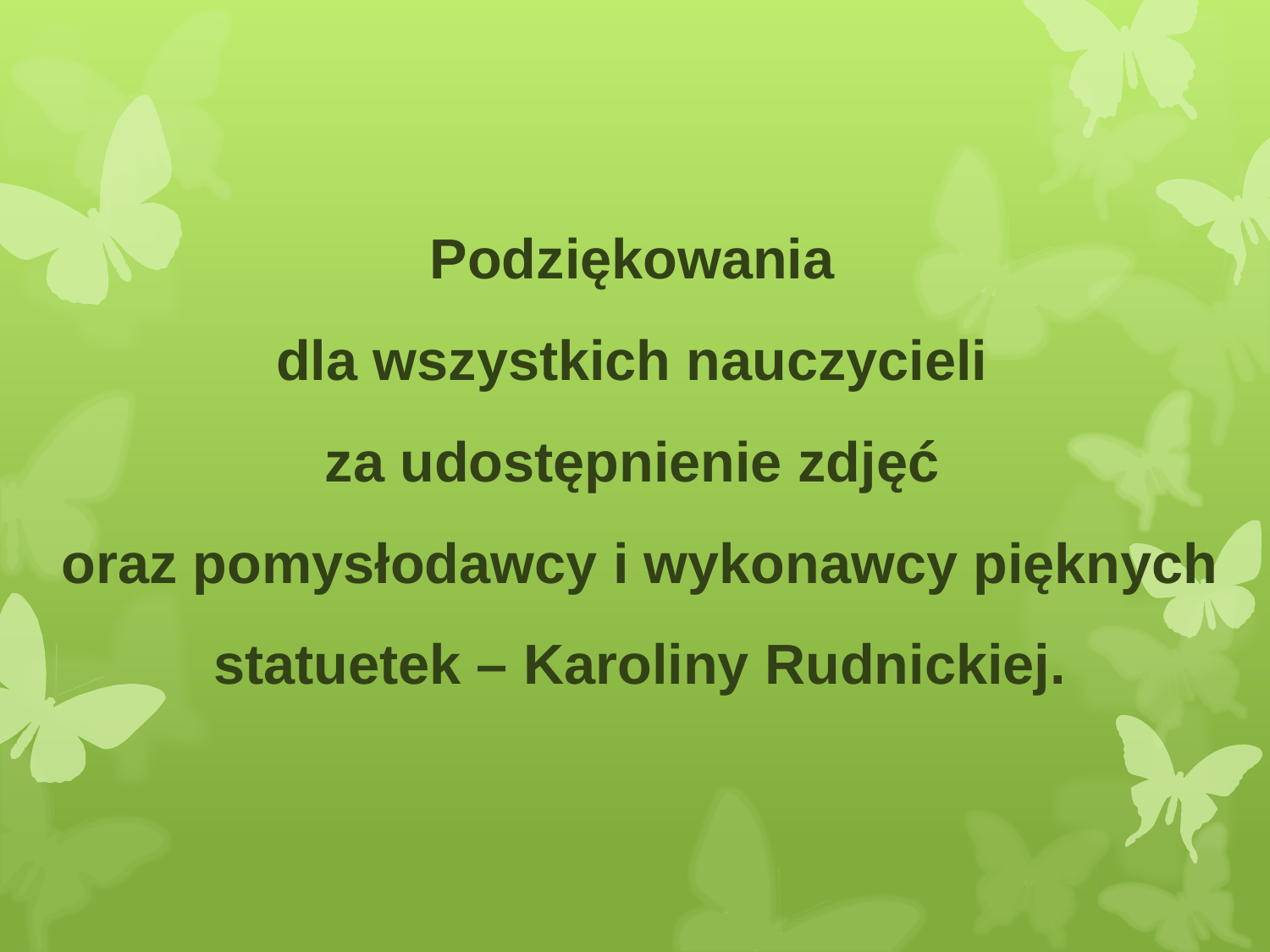

# Podziękowania dla wszystkich nauczycieli za udostępnienie zdjęć oraz pomysłodawcy i wykonawcy pięknych statuetek – Karoliny Rudnickiej.